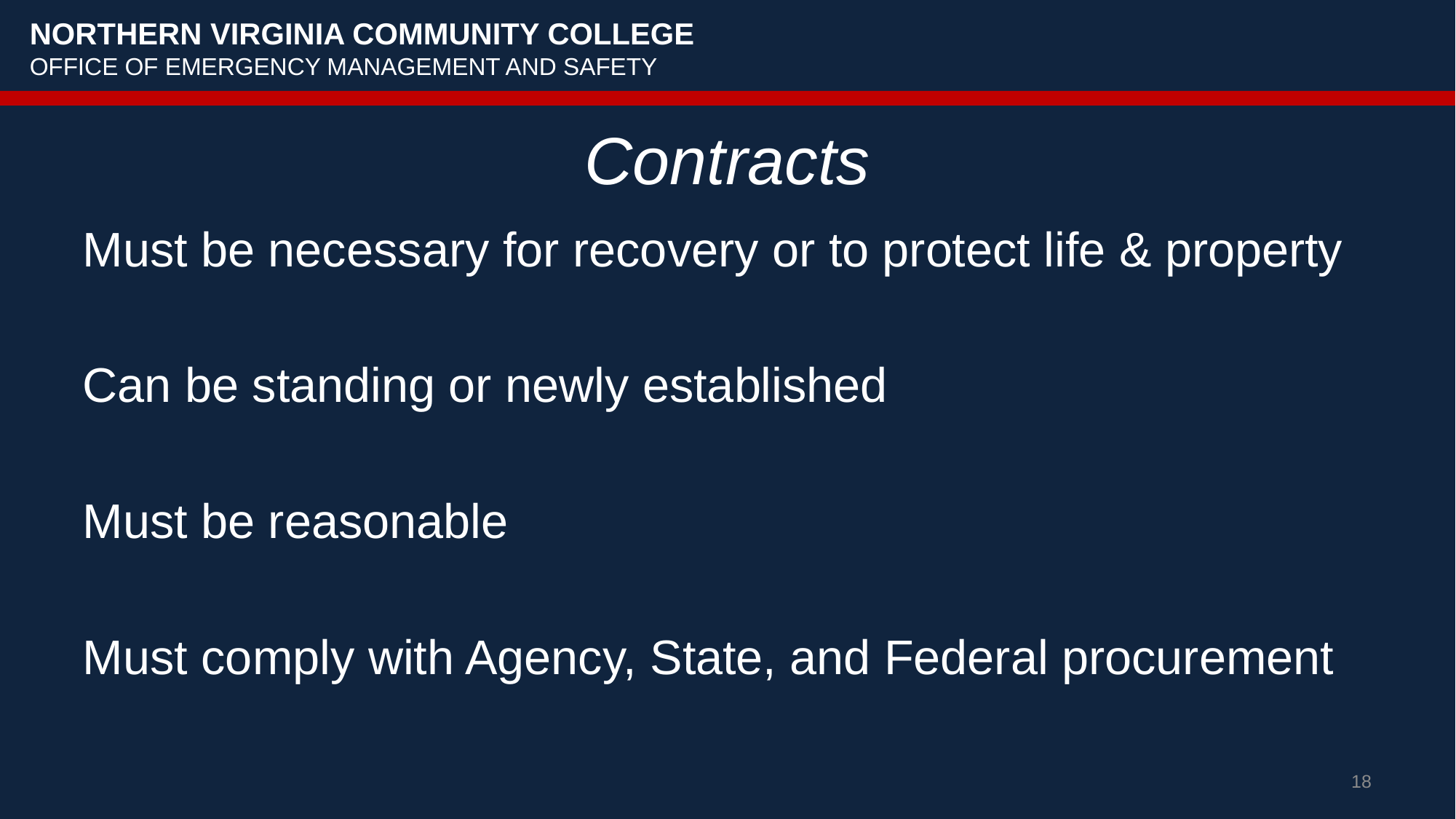

# Contracts
Must be necessary for recovery or to protect life & property

Can be standing or newly established

Must be reasonable

Must comply with Agency, State, and Federal procurement
18